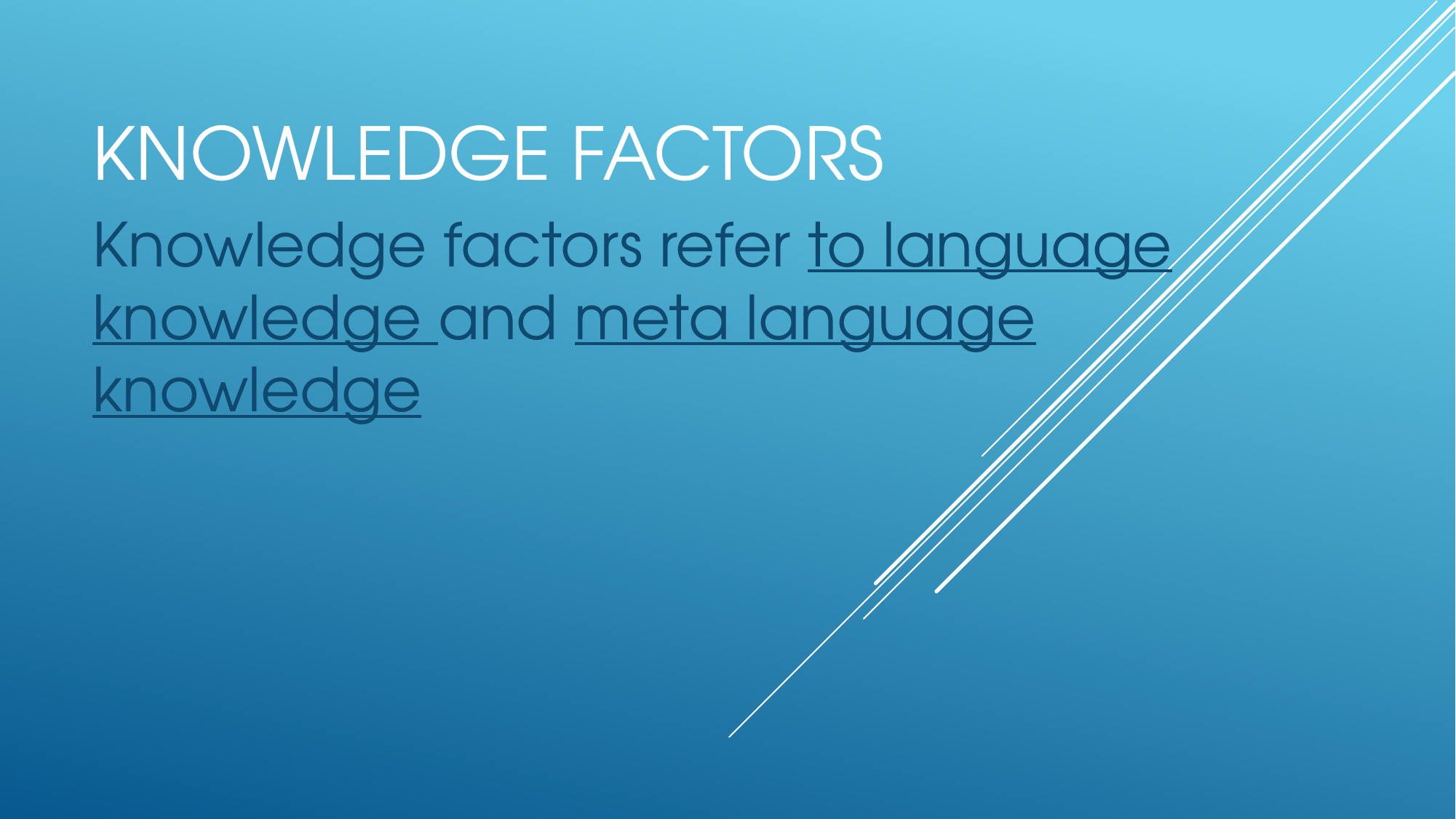

# Knowledge factors
Knowledge factors refer to language knowledge and meta language knowledge